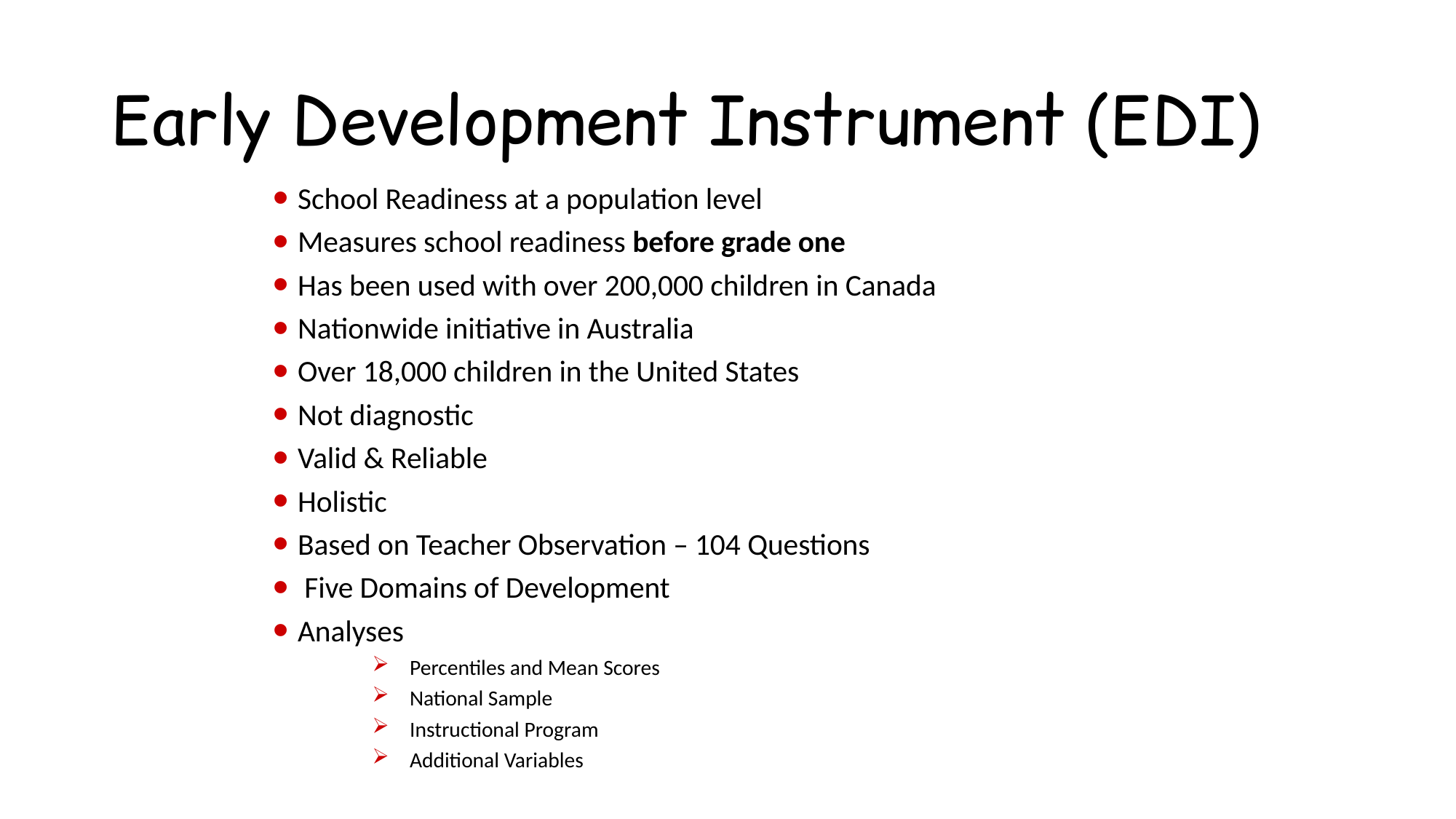

# Early Development Instrument (EDI)
School Readiness at a population level
Measures school readiness before grade one
Has been used with over 200,000 children in Canada
Nationwide initiative in Australia
Over 18,000 children in the United States
Not diagnostic
Valid & Reliable
Holistic
Based on Teacher Observation – 104 Questions
 Five Domains of Development
Analyses
Percentiles and Mean Scores
National Sample
Instructional Program
Additional Variables